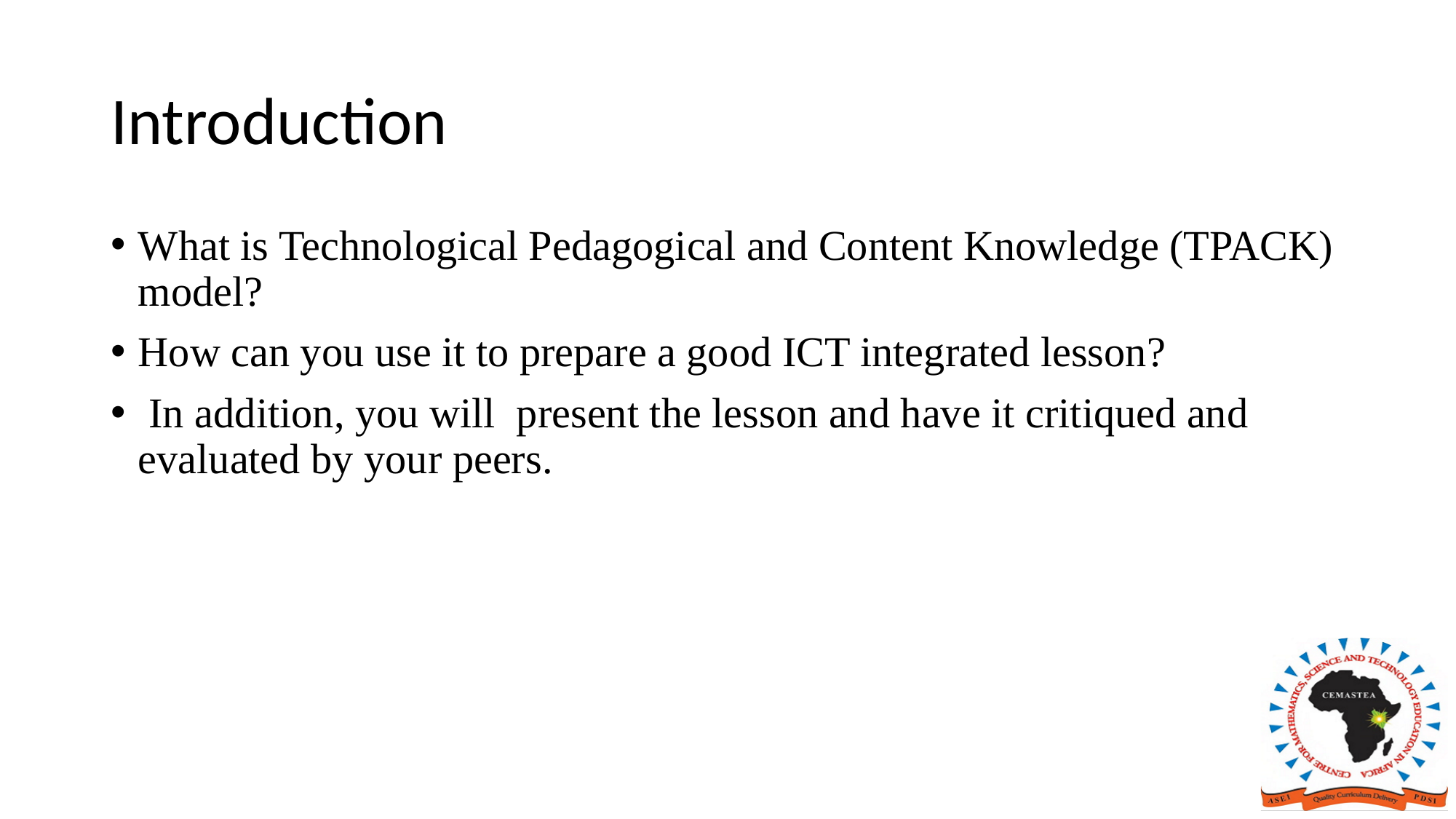

# Introduction
What is Technological Pedagogical and Content Knowledge (TPACK) model?
How can you use it to prepare a good ICT integrated lesson?
 In addition, you will  present the lesson and have it critiqued and evaluated by your peers.